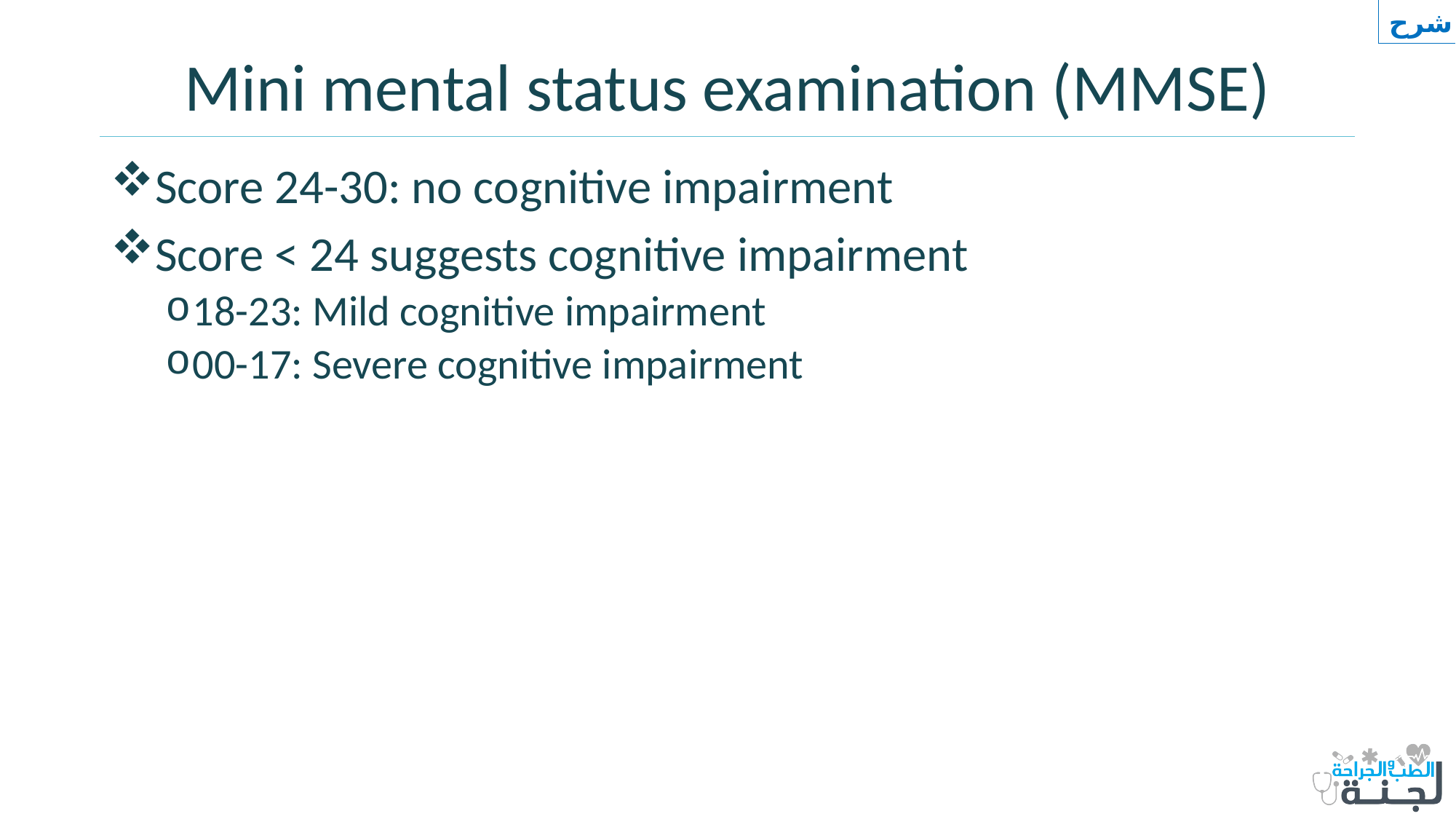

شرح
# Mini mental status examination (MMSE)
Score 24-30: no cognitive impairment
Score < 24 suggests cognitive impairment
18-23: Mild cognitive impairment
00-17: Severe cognitive impairment